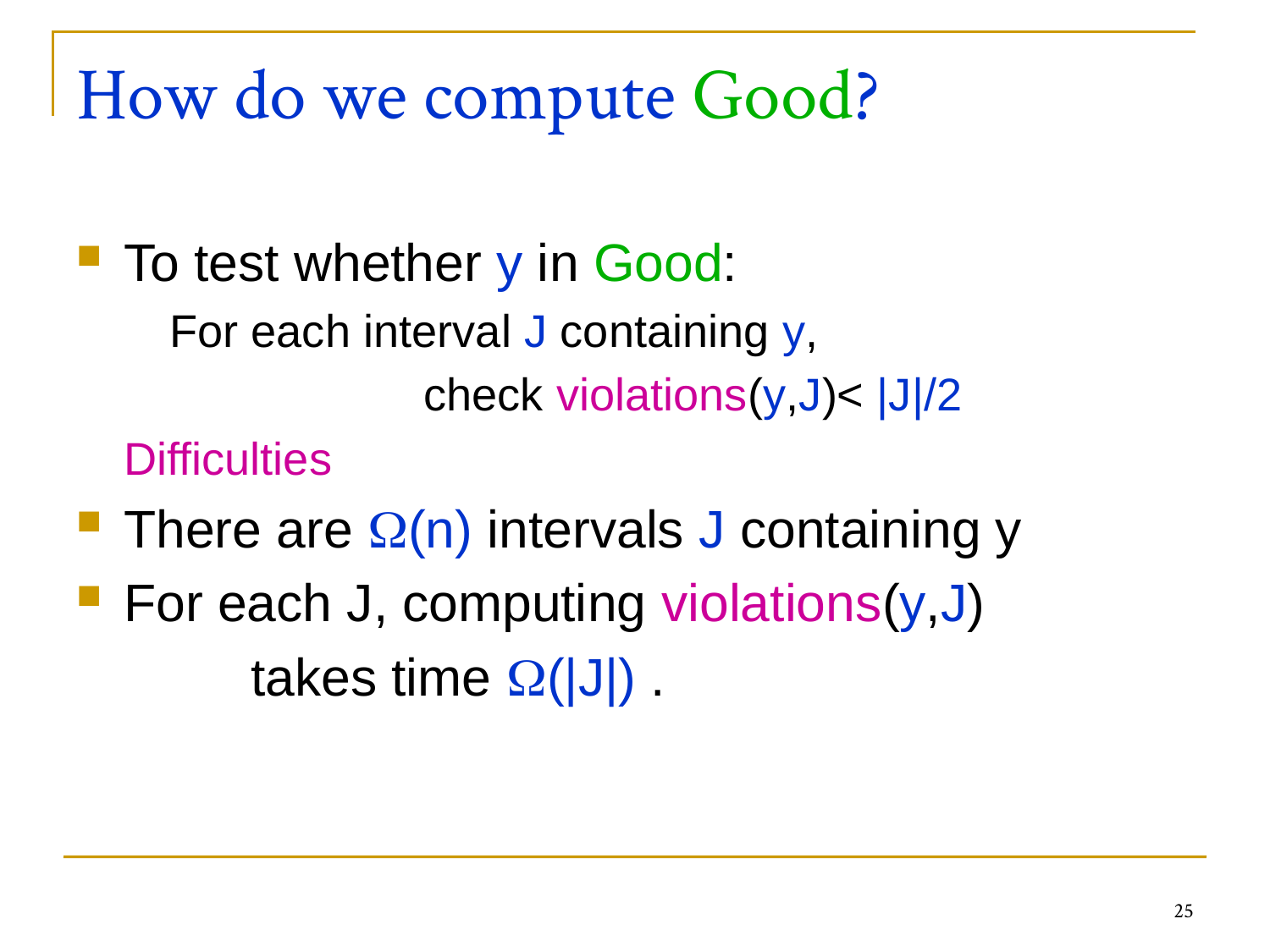

# How do we compute Good?
To test whether y in Good:
	For each interval J containing y,
			check violations(y,J)< |J|/2
Difficulties
There are Ω(n) intervals J containing y
For each J, computing violations(y,J)
		takes time Ω(|J|) .

25